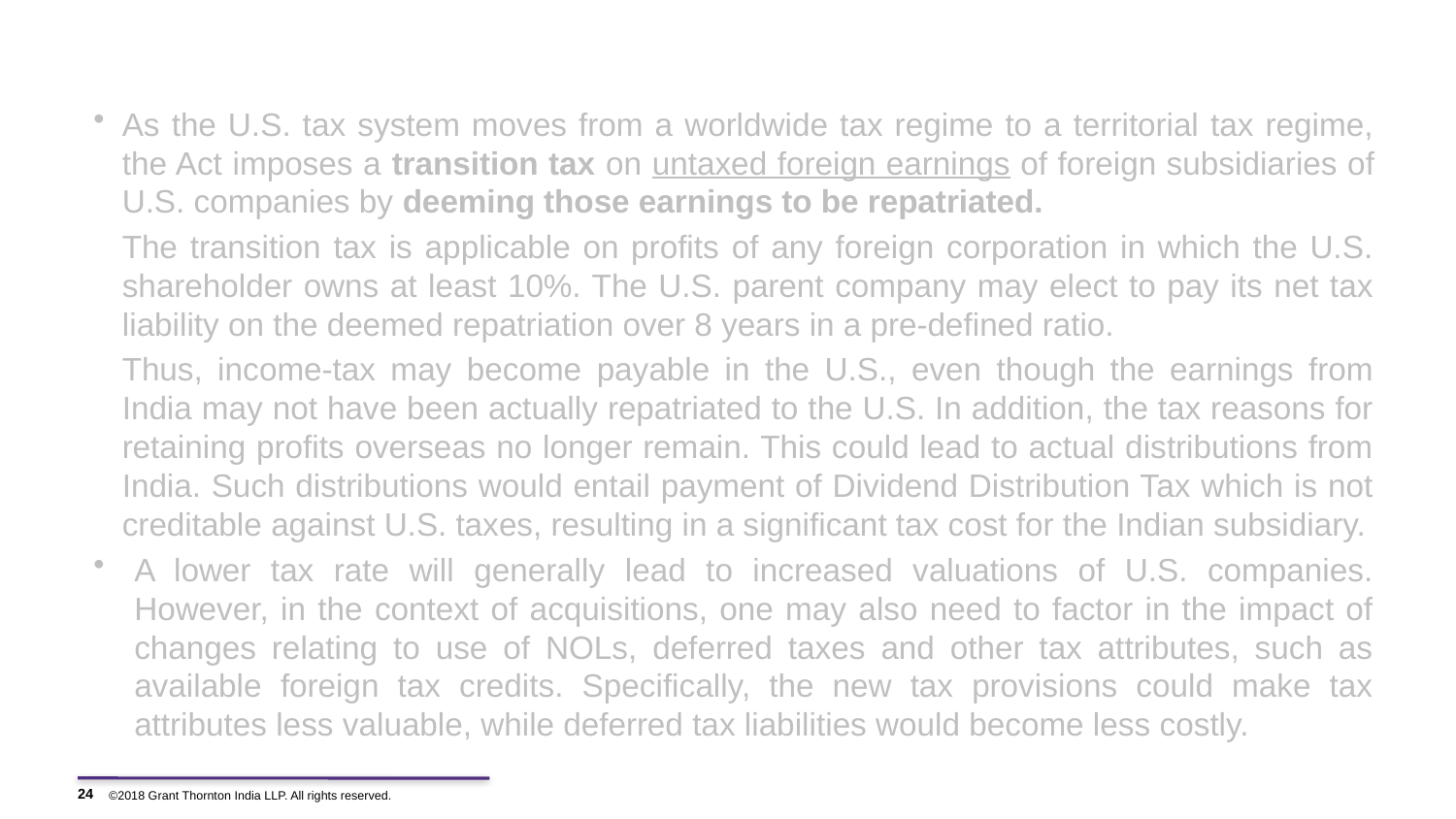

# Impact of U.S. tax reforms on India
As the U.S. tax system moves from a worldwide tax regime to a territorial tax regime, the Act imposes a transition tax on untaxed foreign earnings of foreign subsidiaries of U.S. companies by deeming those earnings to be repatriated.
	The transition tax is applicable on profits of any foreign corporation in which the U.S. shareholder owns at least 10%. The U.S. parent company may elect to pay its net tax liability on the deemed repatriation over 8 years in a pre-defined ratio.
Thus, income-tax may become payable in the U.S., even though the earnings from India may not have been actually repatriated to the U.S. In addition, the tax reasons for retaining profits overseas no longer remain. This could lead to actual distributions from India. Such distributions would entail payment of Dividend Distribution Tax which is not creditable against U.S. taxes, resulting in a significant tax cost for the Indian subsidiary.
A lower tax rate will generally lead to increased valuations of U.S. companies. However, in the context of acquisitions, one may also need to factor in the impact of changes relating to use of NOLs, deferred taxes and other tax attributes, such as available foreign tax credits. Specifically, the new tax provisions could make tax attributes less valuable, while deferred tax liabilities would become less costly.
24